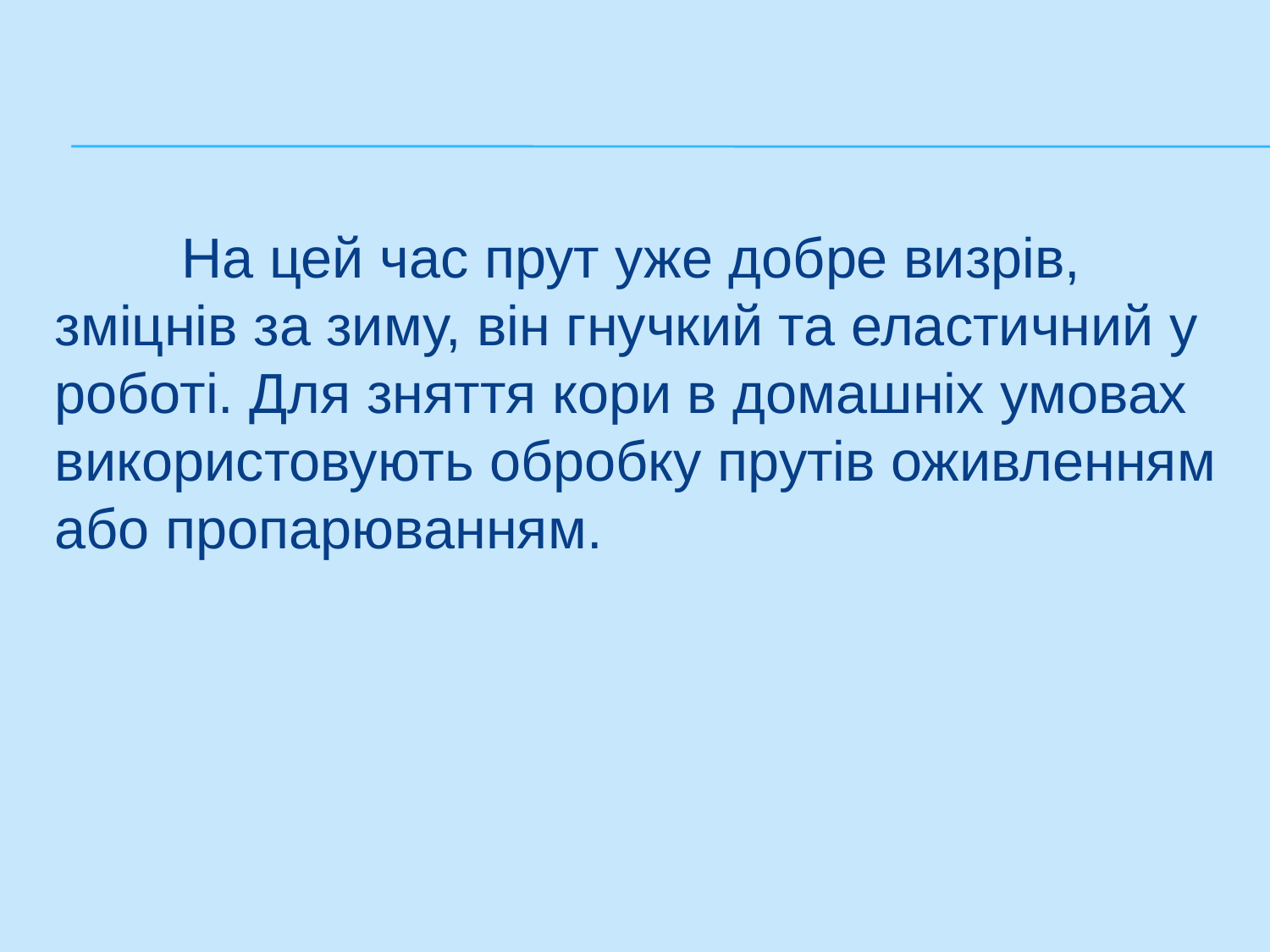

#
	На цей час прут уже добре визрів, зміцнів за зиму, він гнучкий та еластичний у роботі. Для зняття кори в домашніх умовах вико­ристовують обробку прутів оживленням або пропарюванням.